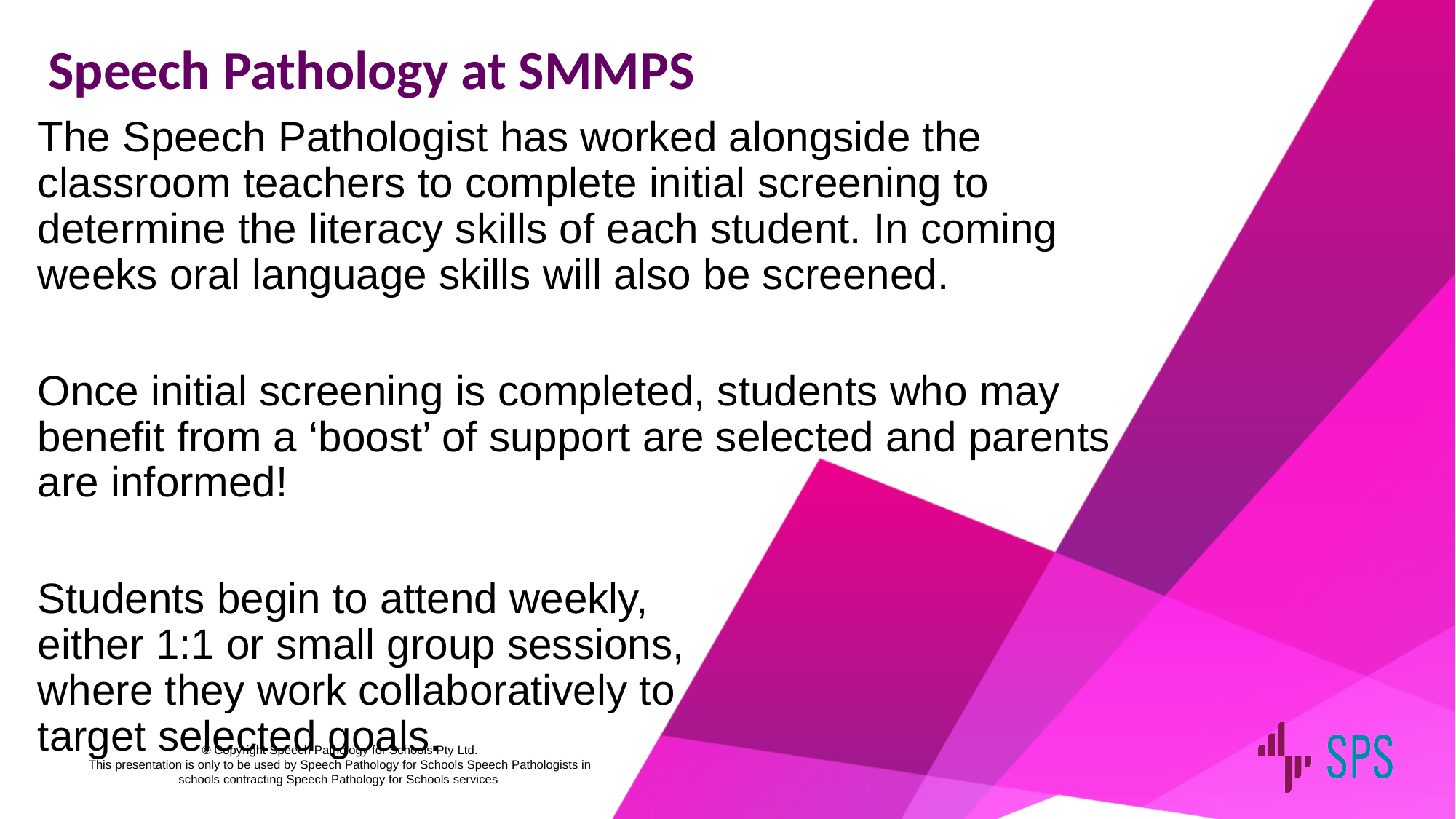

Speech Pathology at SMMPS
The Speech Pathologist has worked alongside the classroom teachers to complete initial screening to determine the literacy skills of each student. In coming weeks oral language skills will also be screened.

Once initial screening is completed, students who may benefit from a ‘boost’ of support are selected and parents are informed!

Students begin to attend weekly,                                     either 1:1 or small group sessions,                                 where they work collaboratively to                                  target selected goals.